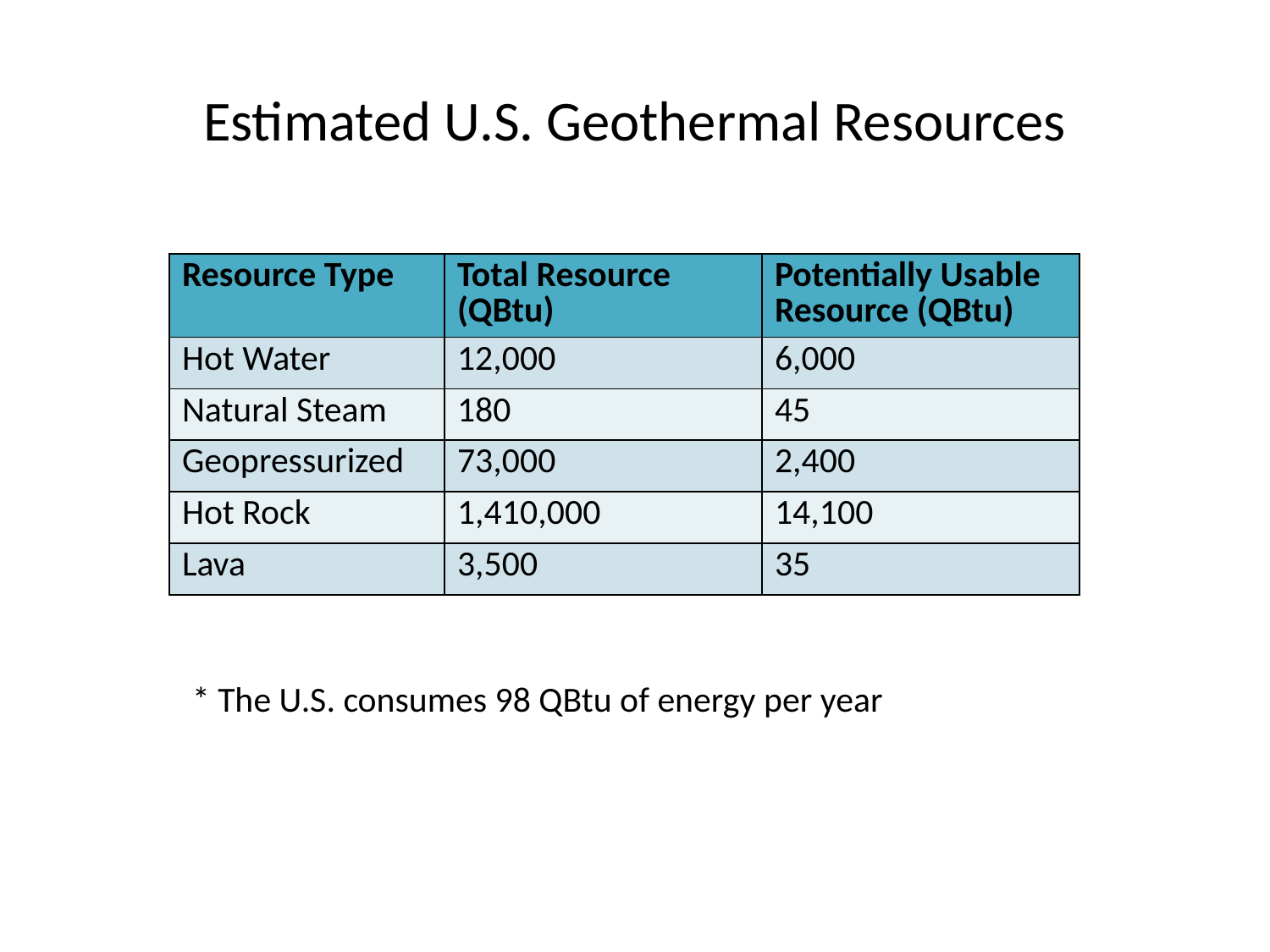

# Estimated U.S. Geothermal Resources
| Resource Type | Total Resource (QBtu) | Potentially Usable Resource (QBtu) |
| --- | --- | --- |
| Hot Water | 12,000 | 6,000 |
| Natural Steam | 180 | 45 |
| Geopressurized | 73,000 | 2,400 |
| Hot Rock | 1,410,000 | 14,100 |
| Lava | 3,500 | 35 |
* The U.S. consumes 98 QBtu of energy per year